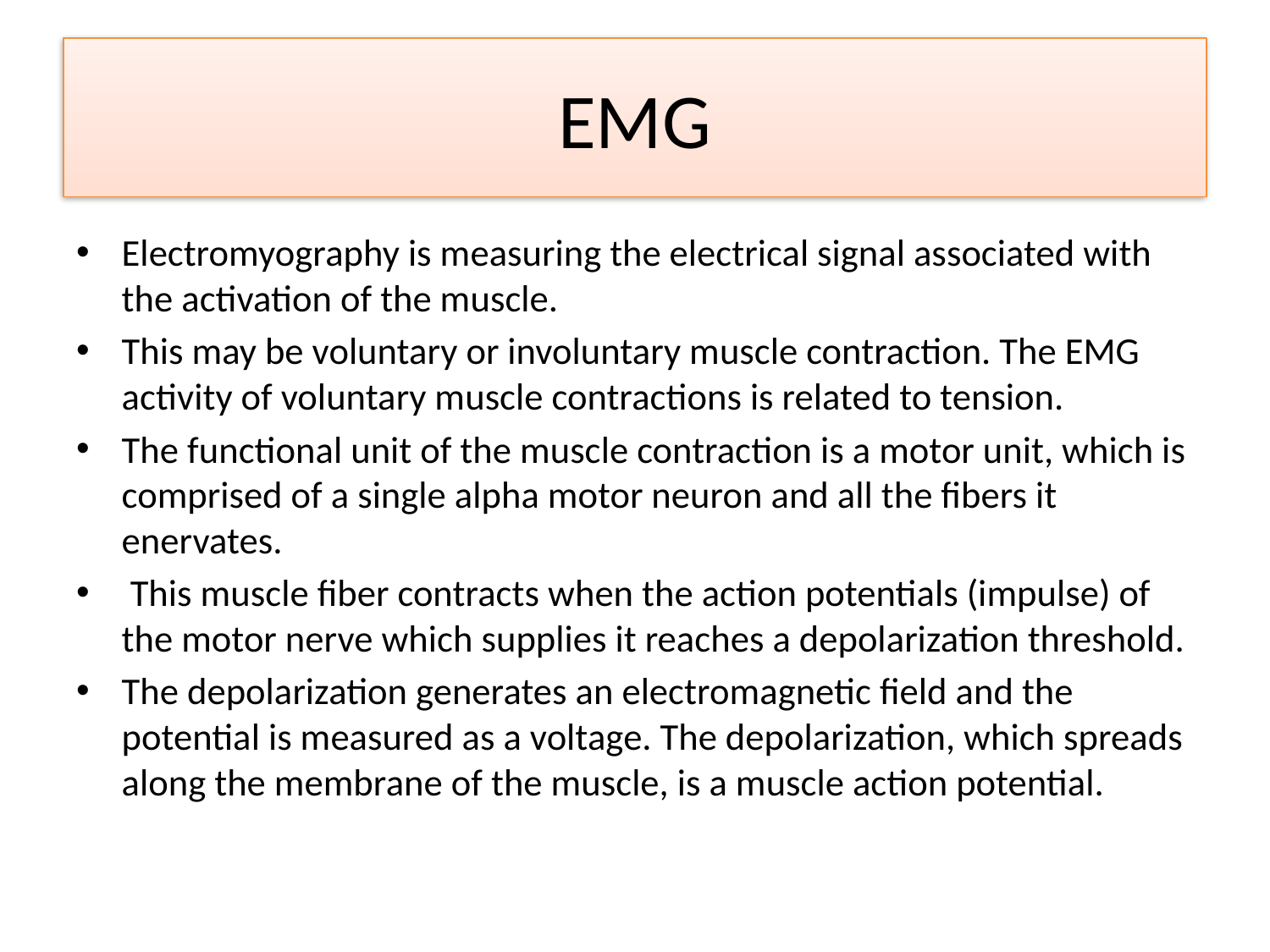

# EMG
Electromyography is measuring the electrical signal associated with the activation of the muscle.
This may be voluntary or involuntary muscle contraction. The EMG activity of voluntary muscle contractions is related to tension.
The functional unit of the muscle contraction is a motor unit, which is comprised of a single alpha motor neuron and all the fibers it enervates.
 This muscle fiber contracts when the action potentials (impulse) of the motor nerve which supplies it reaches a depolarization threshold.
The depolarization generates an electromagnetic field and the potential is measured as a voltage. The depolarization, which spreads along the membrane of the muscle, is a muscle action potential.